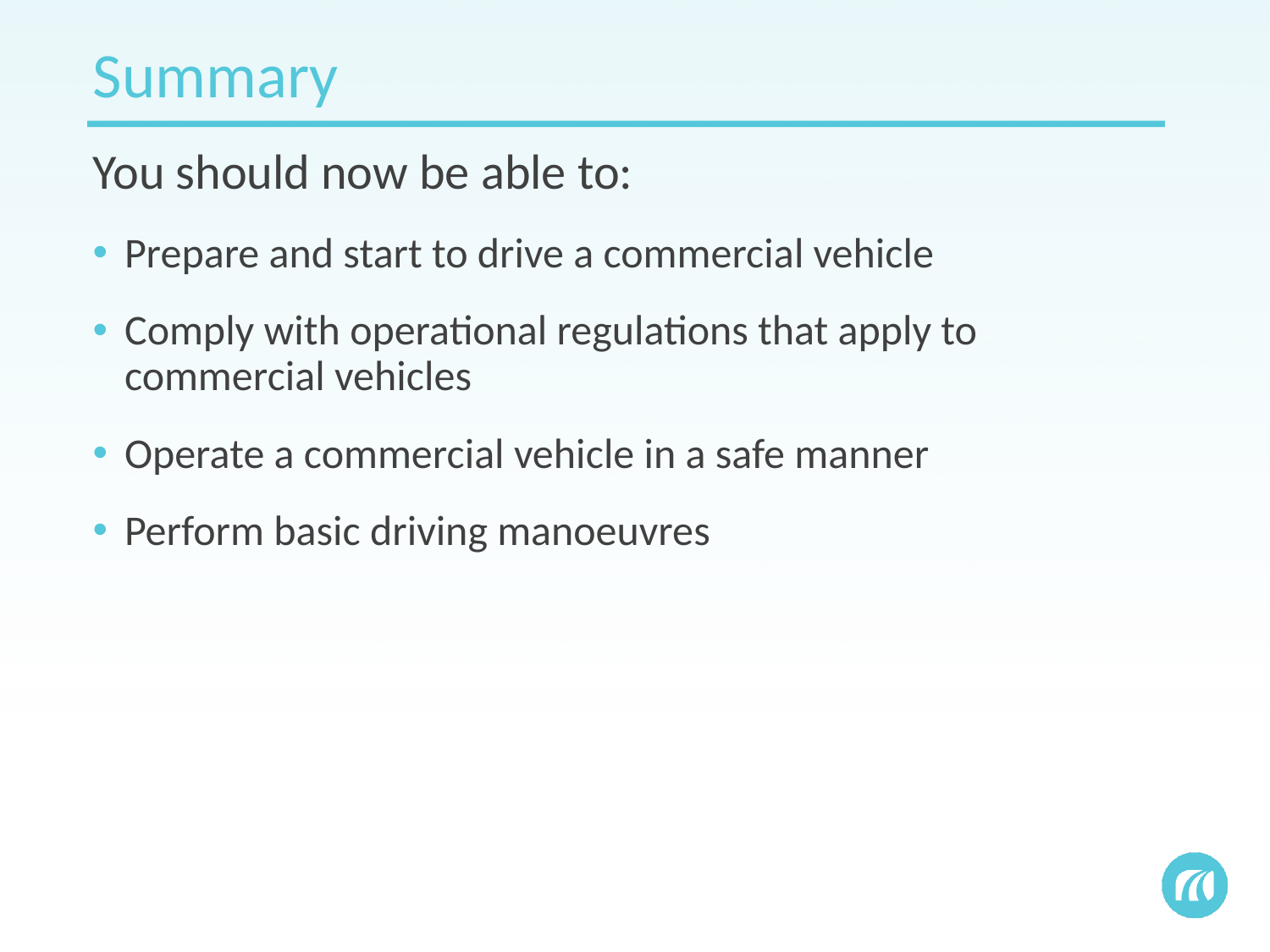

# Summary
You should now be able to:
Prepare and start to drive a commercial vehicle
Comply with operational regulations that apply to commercial vehicles
Operate a commercial vehicle in a safe manner
Perform basic driving manoeuvres